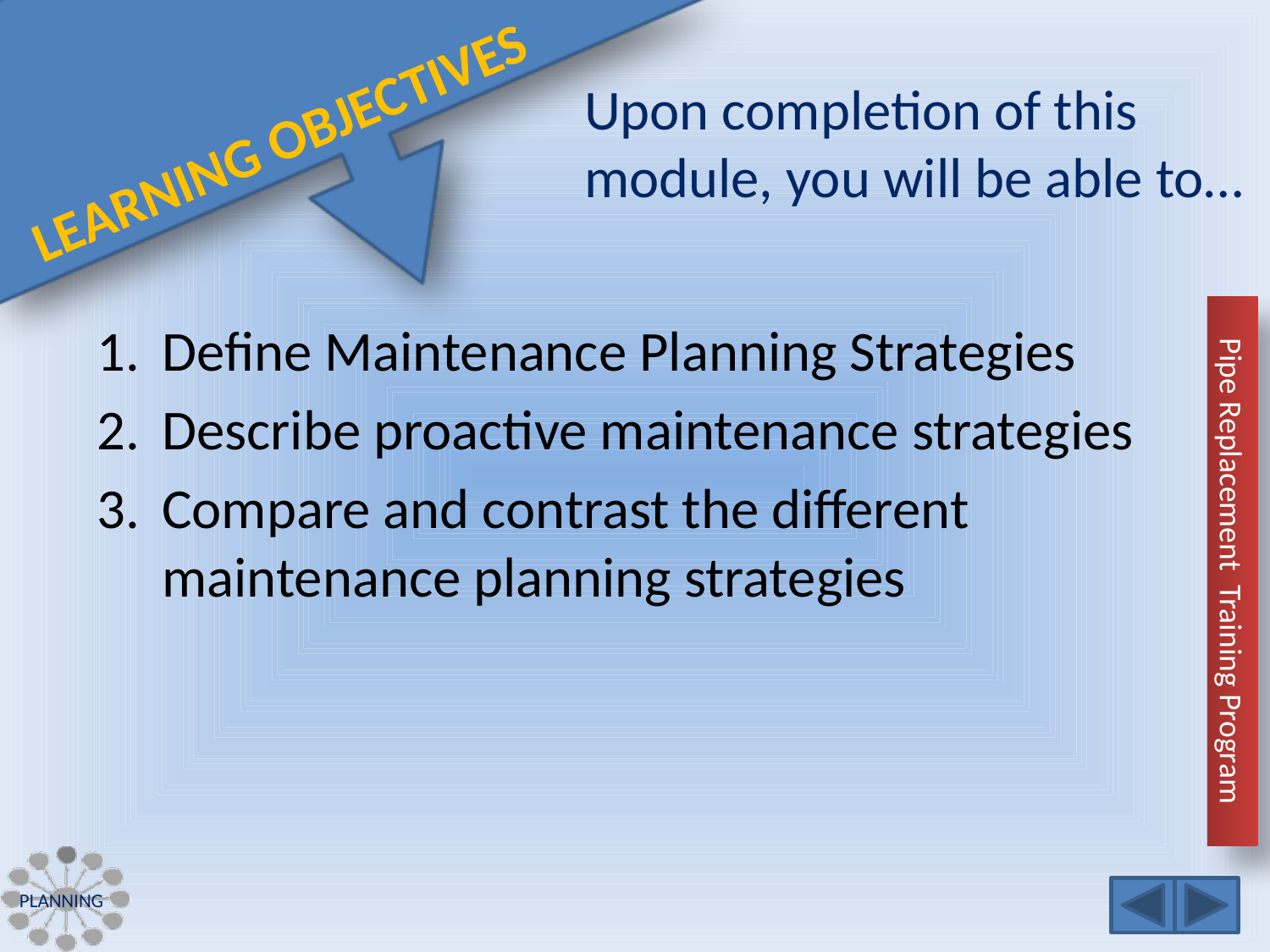

Define Maintenance Planning Strategies
Describe proactive maintenance strategies
Compare and contrast the different maintenance planning strategies
Planning